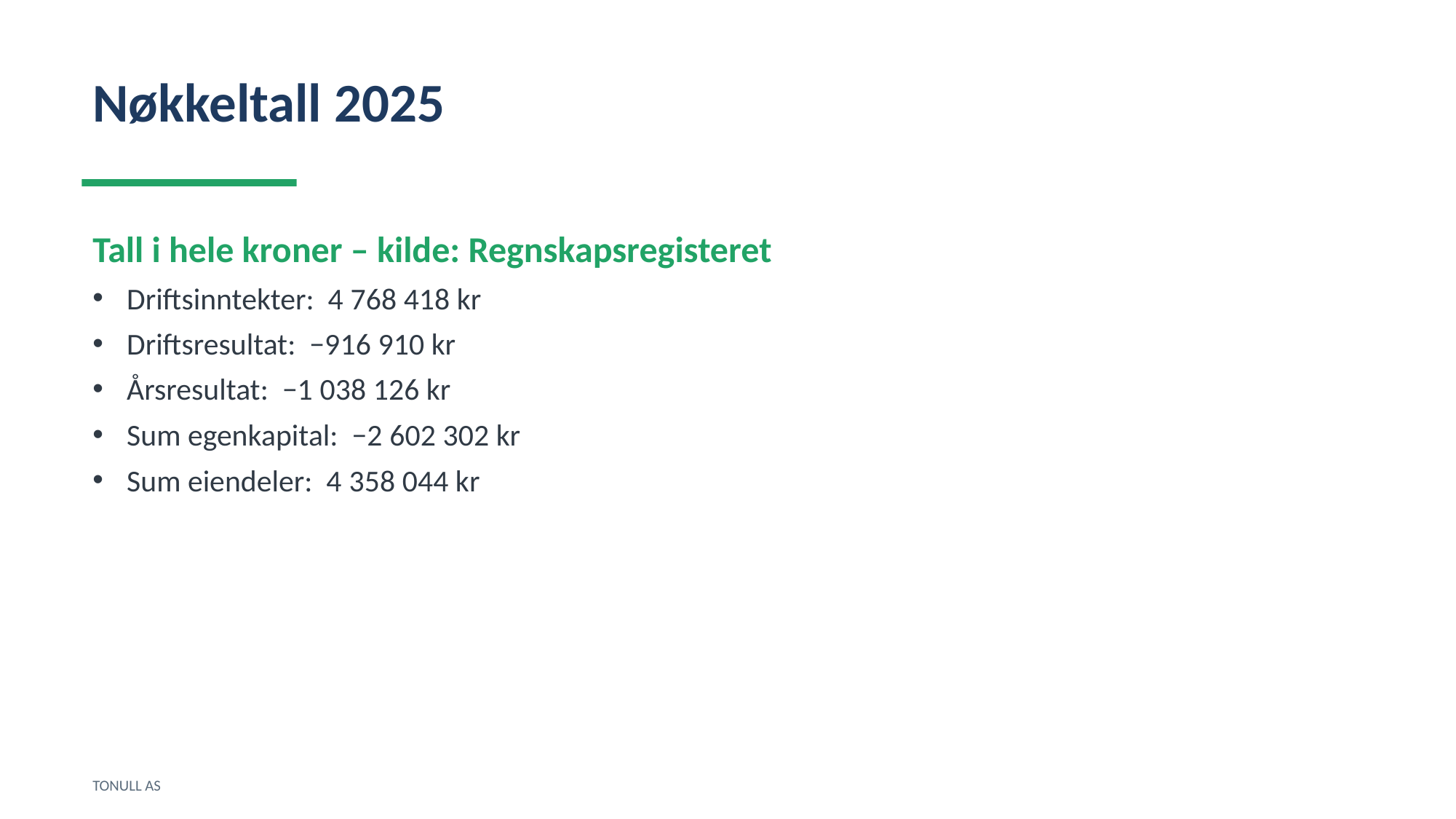

Nøkkeltall 2025

Tall i hele kroner – kilde: Regnskapsregisteret
Driftsinntekter:  4 768 418 kr
Driftsresultat:  −916 910 kr
Årsresultat:  −1 038 126 kr
Sum egenkapital:  −2 602 302 kr
Sum eiendeler:  4 358 044 kr
TONULL AS